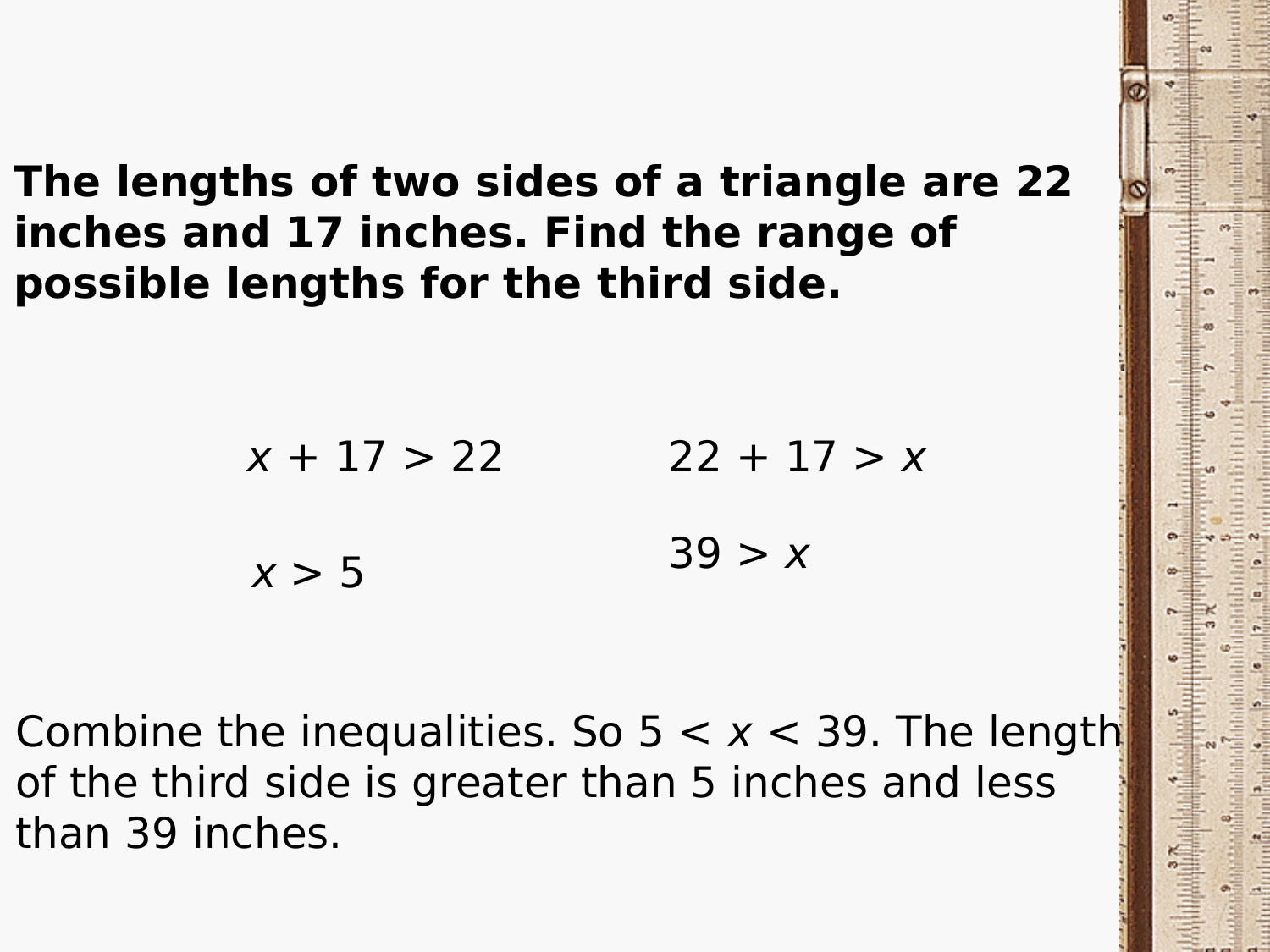

The lengths of two sides of a triangle are 22 inches and 17 inches. Find the range of possible lengths for the third side.
x + 17 > 22
22 + 17 > x
39 > x
x > 5
Combine the inequalities. So 5 < x < 39. The length of the third side is greater than 5 inches and less than 39 inches.